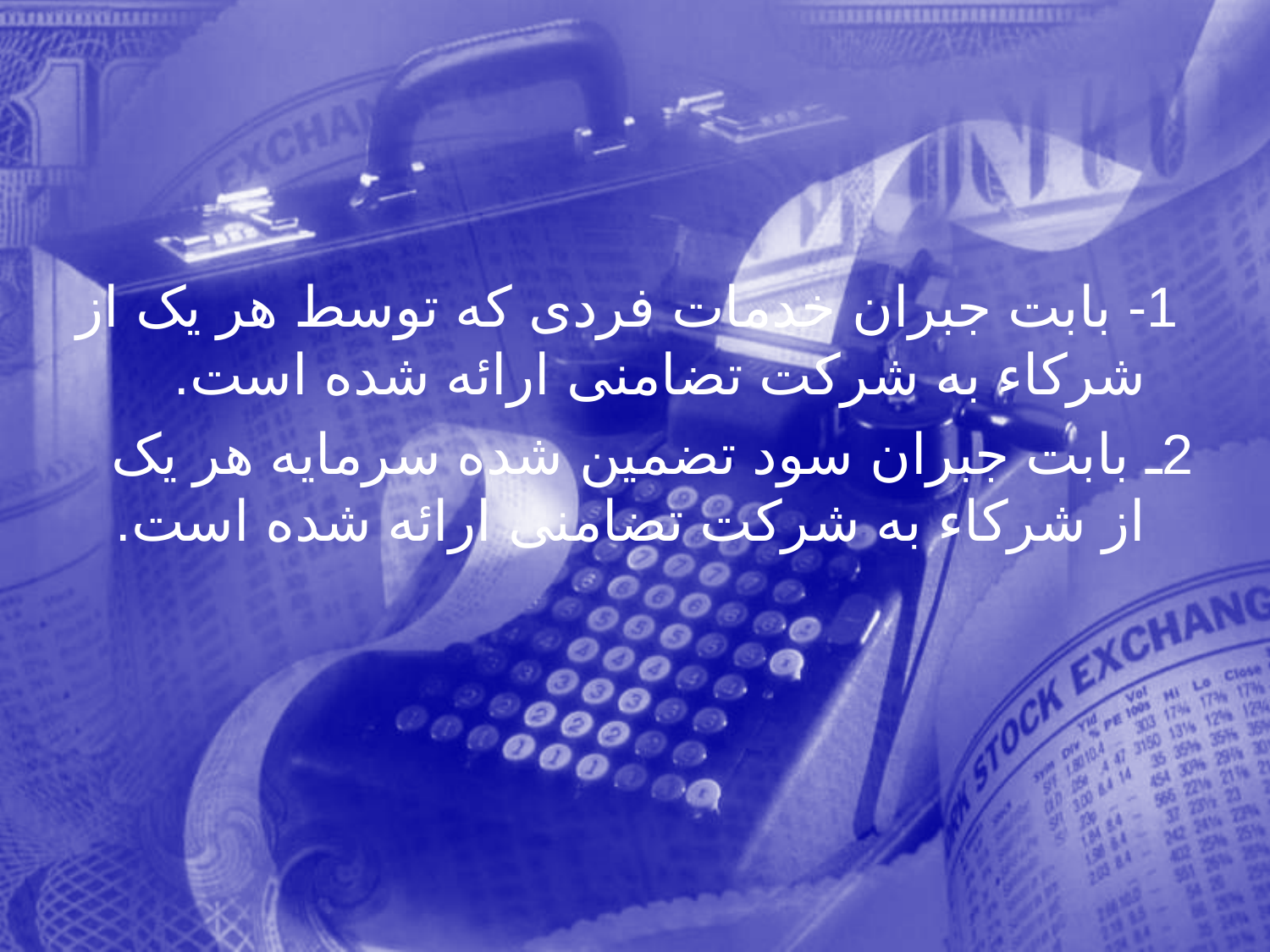

1- بابت جبران خدمات فردی كه توسط هر يک از شركاء به شركت تضامنی ارائه شده است.
2ـ بابت جبران سود تضمين شده سرمايه هر يک از شركاء به شركت تضامنی ارائه شده است.

166